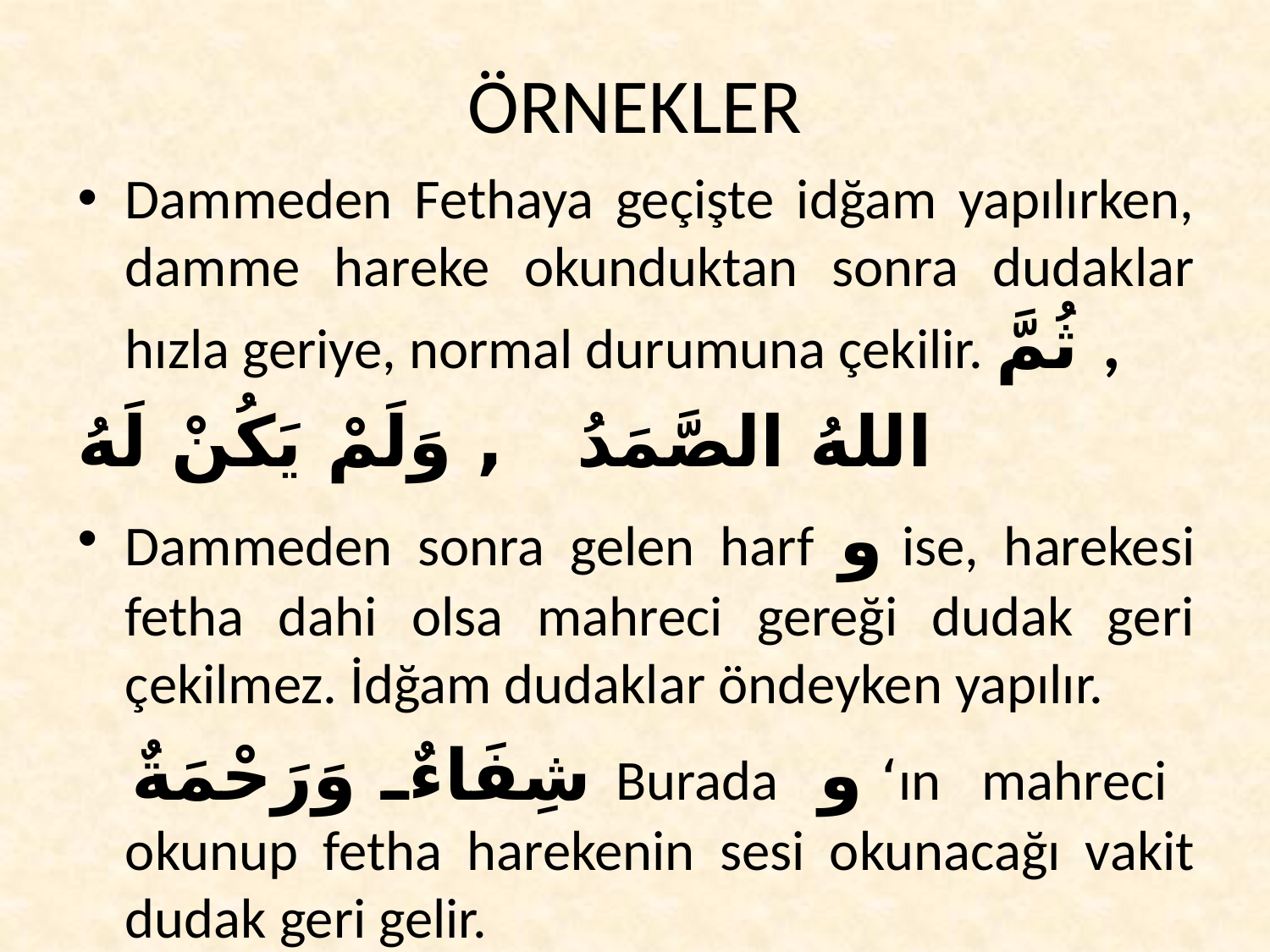

# ÖRNEKLER
Dammeden Fethaya geçişte idğam yapılırken, damme hareke okunduktan sonra dudaklar hızla geriye, normal durumuna çekilir. ثُمَّ ,
اللهُ الصَّمَدُ   , وَلَمْ يَكُنْ لَهُ
Dammeden sonra gelen harf و ise, harekesi fetha dahi olsa mahreci gereği dudak geri çekilmez. İdğam dudaklar öndeyken yapılır.
   شِفَاءٌ وَرَحْمَةٌ Burada و ‘ın mahreci okunup fetha harekenin sesi okunacağı vakit dudak geri gelir.